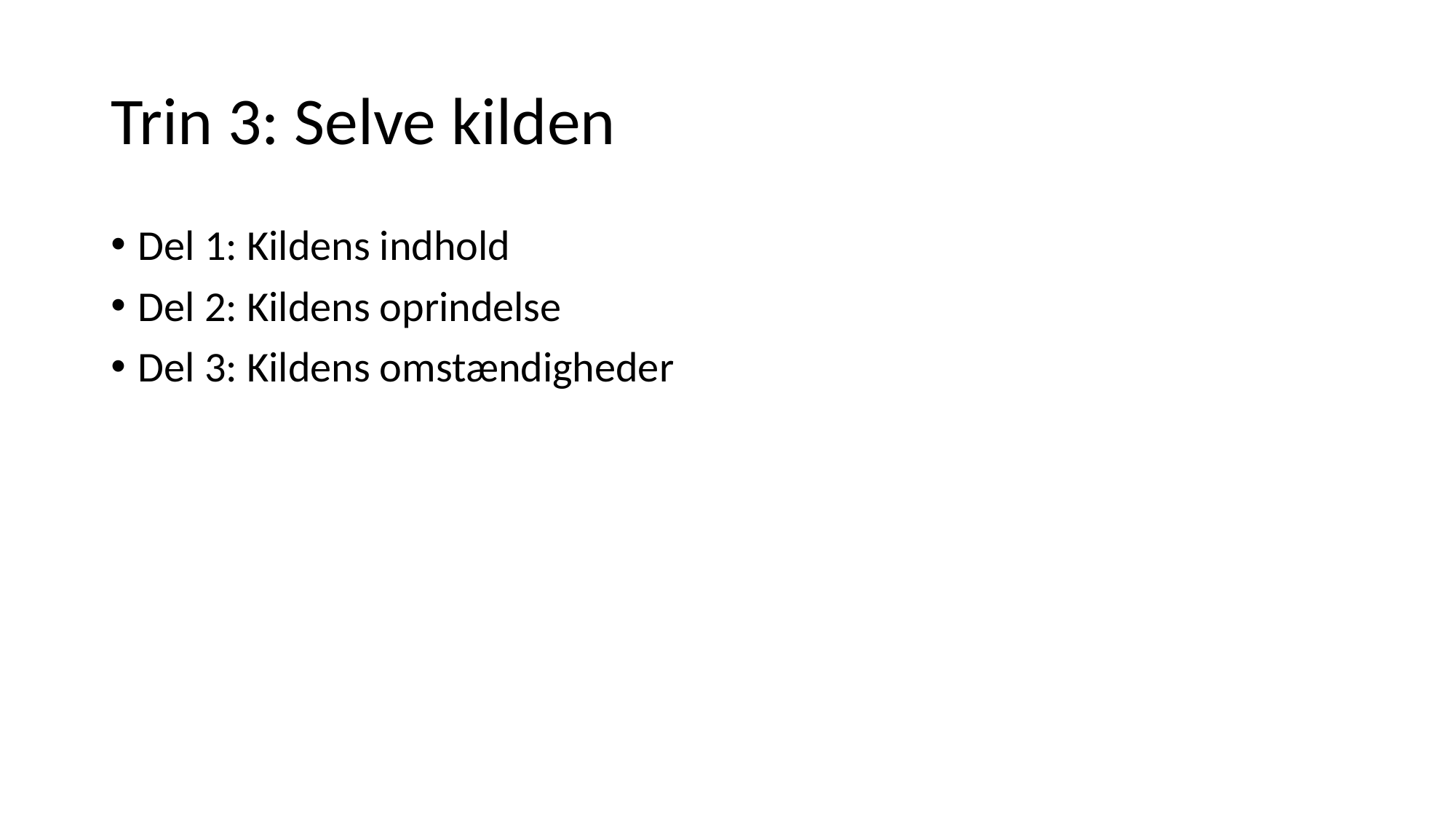

# Trin 3: Selve kilden
Del 1: Kildens indhold
Del 2: Kildens oprindelse
Del 3: Kildens omstændigheder